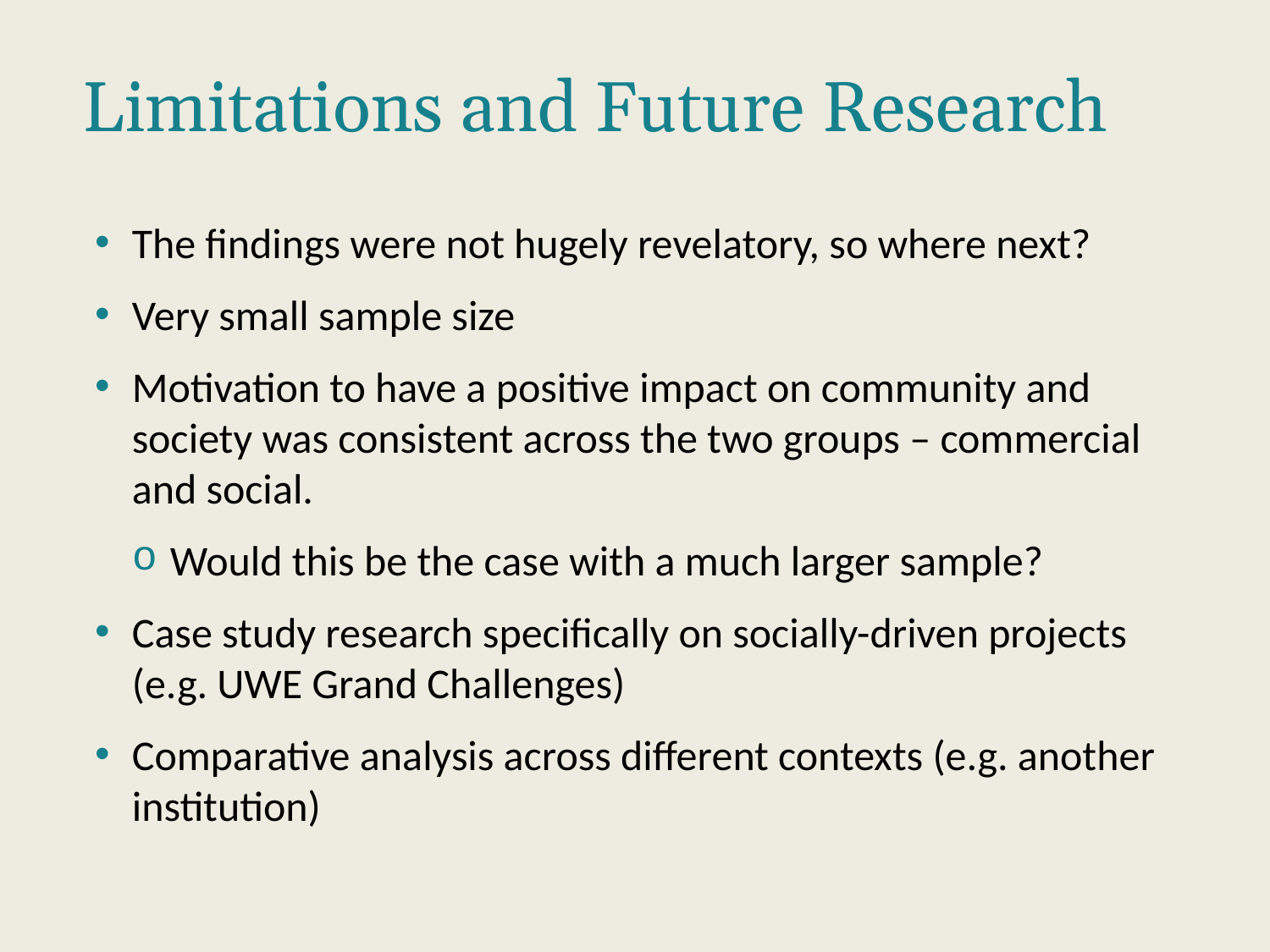

Limitations and Future Research
The findings were not hugely revelatory, so where next?
Very small sample size
Motivation to have a positive impact on community and society was consistent across the two groups – commercial and social.
Would this be the case with a much larger sample?
Case study research specifically on socially-driven projects (e.g. UWE Grand Challenges)
Comparative analysis across different contexts (e.g. another institution)